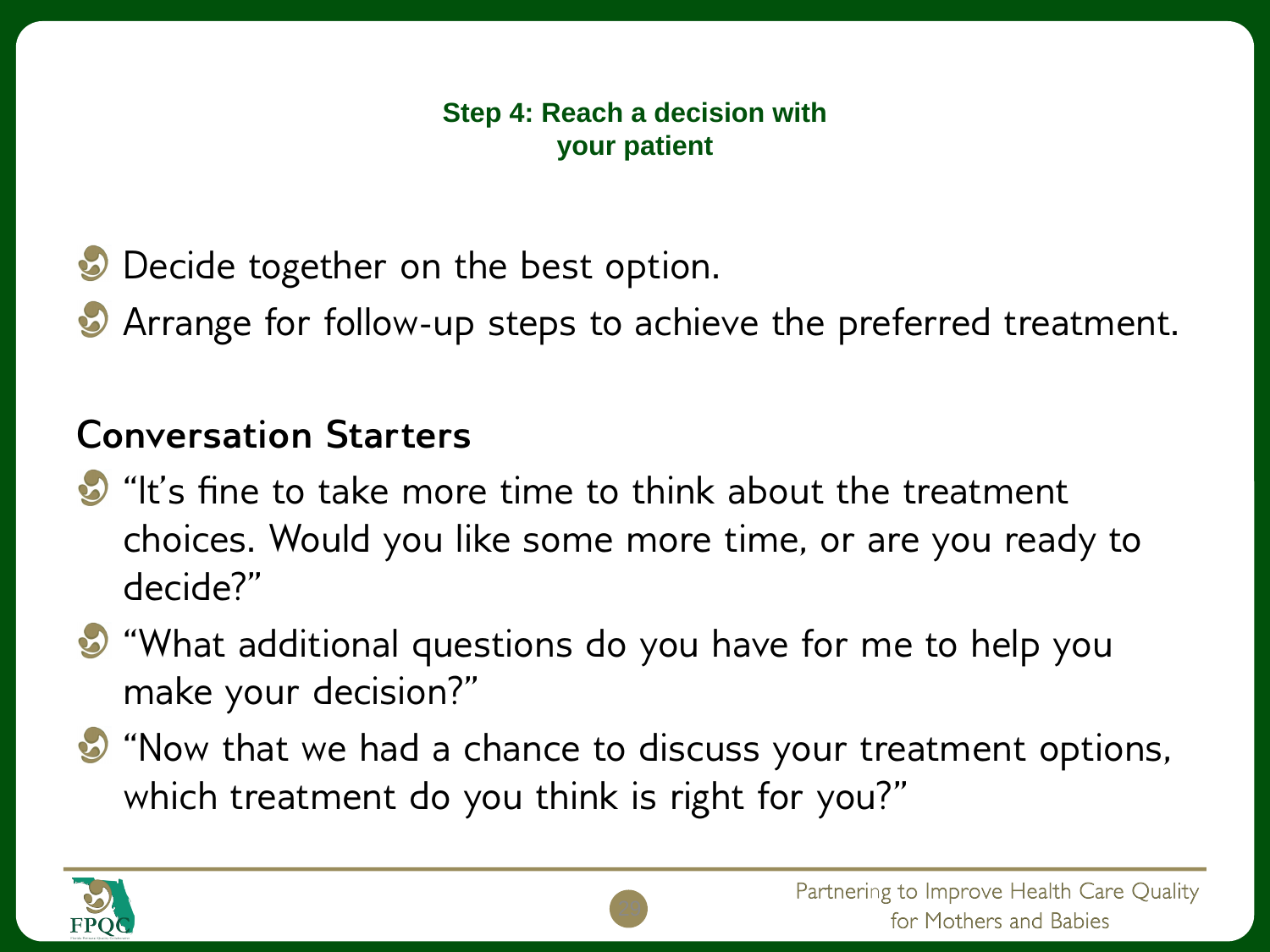

# Step 4: Reach a decision with your patient
Decide together on the best option.
Arrange for follow-up steps to achieve the preferred treatment.

Conversation Starters
“It’s fine to take more time to think about the treatment choices. Would you like some more time, or are you ready to decide?”
“What additional questions do you have for me to help you make your decision?”
“Now that we had a chance to discuss your treatment options, which treatment do you think is right for you?”

29